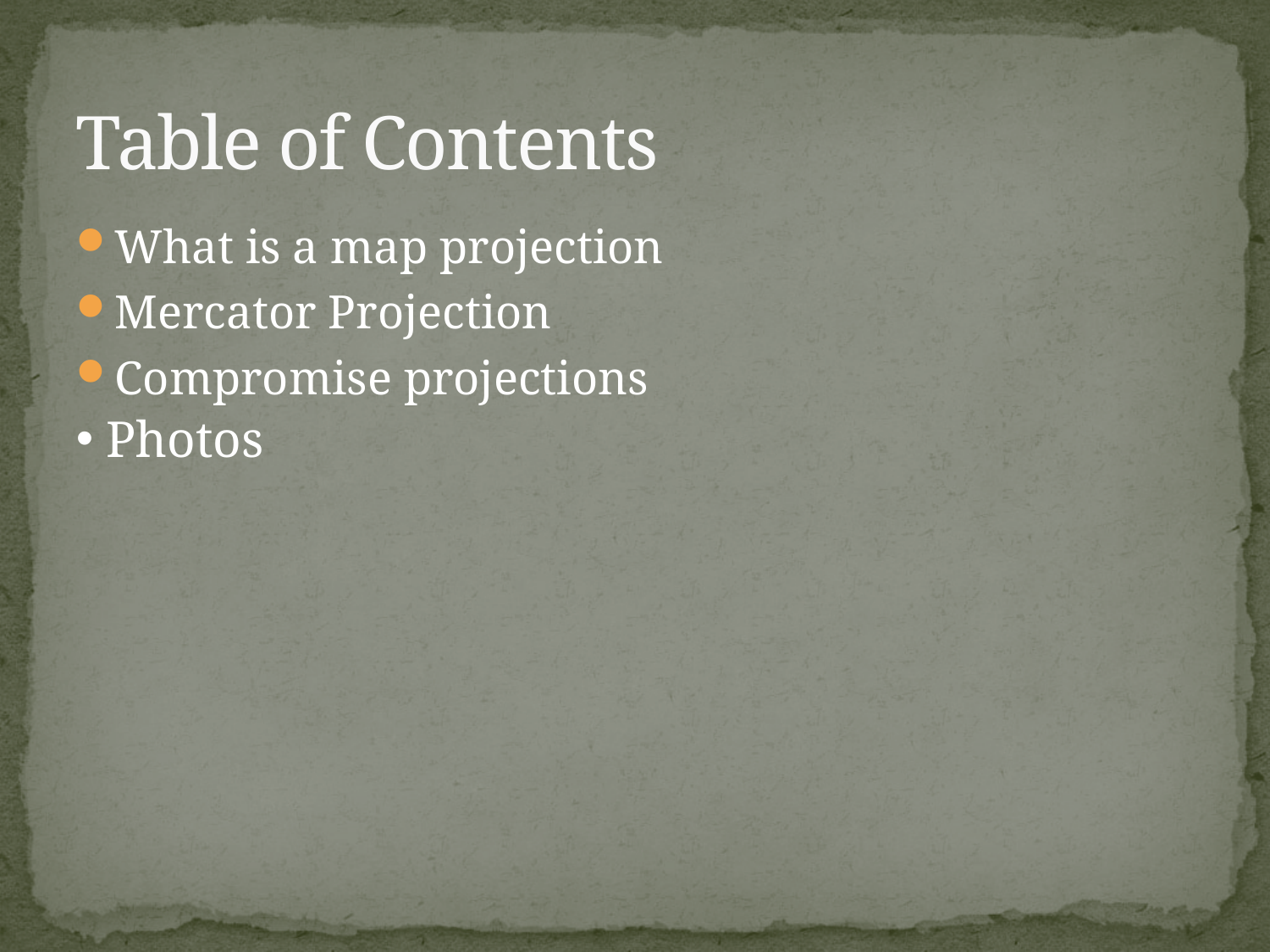

# Table of Contents
What is a map projection
Mercator Projection
Compromise projections

 Photos